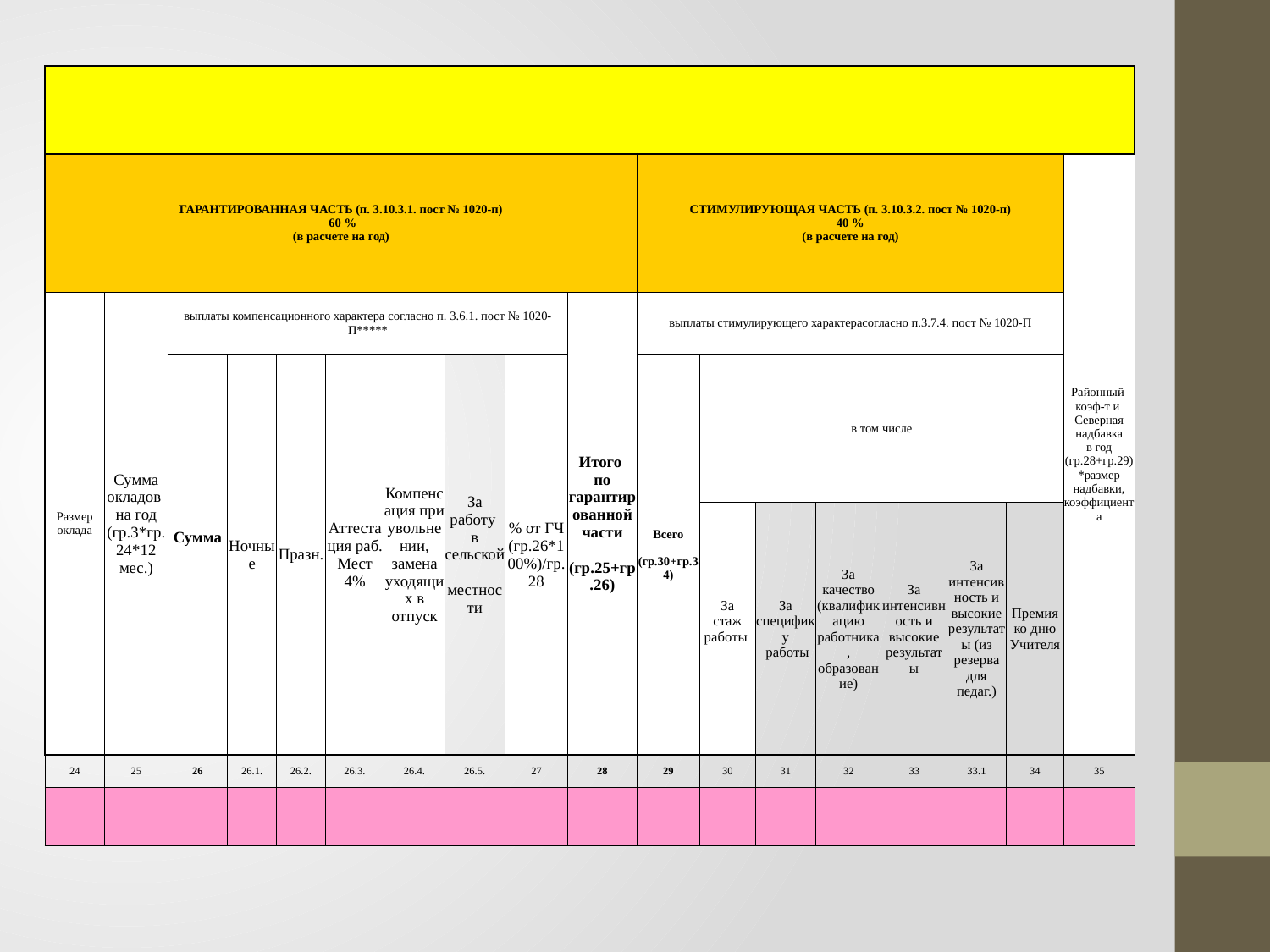

|  |  |  |  |  |  |  |  |  |  |  |  |  |  |  |  |  |  |
| --- | --- | --- | --- | --- | --- | --- | --- | --- | --- | --- | --- | --- | --- | --- | --- | --- | --- |
| ГАРАНТИРОВАННАЯ ЧАСТЬ (п. 3.10.3.1. пост № 1020-п) 60 % (в расчете на год) |  |  |  |  |  |  |  |  |  | СТИМУЛИРУЮЩАЯ ЧАСТЬ (п. 3.10.3.2. пост № 1020-п) 40 % (в расчете на год) |  |  |  |  |  |  | Районный коэф-т и Северная надбавка в год (гр.28+гр.29)\*размер надбавки, коэффициента |
| Размер оклада | Сумма окладов на год (гр.3\*гр.24\*12 мес.) | выплаты компенсационного характера согласно п. 3.6.1. пост № 1020-П\*\*\*\*\* |  |  |  |  |  |  | Итого по гарантированной части (гр.25+гр.26) | выплаты стимулирующего характерасогласно п.3.7.4. пост № 1020-П |  |  |  |  |  |  |  |
|  |  | Сумма | Ночные | Празн. | Аттестация раб. Мест 4% | Компенсация при увольнении, замена уходящих в отпуск | За работу в сельской местности | % от ГЧ (гр.26\*100%)/гр.28 |  | Всего (гр.30+гр.34) | в том числе |  |  |  |  |  |  |
|  |  |  |  |  |  |  |  |  |  |  | За стаж работы | За специфику работы | За качество (квалификацию работника, образование) | За интенсивность и высокие результаты | За интенсивность и высокие результаты (из резерва для педаг.) | Премия ко дню Учителя |  |
| 24 | 25 | 26 | 26.1. | 26.2. | 26.3. | 26.4. | 26.5. | 27 | 28 | 29 | 30 | 31 | 32 | 33 | 33.1 | 34 | 35 |
|  |  |  |  |  |  |  |  |  |  |  |  |  |  |  |  |  |  |